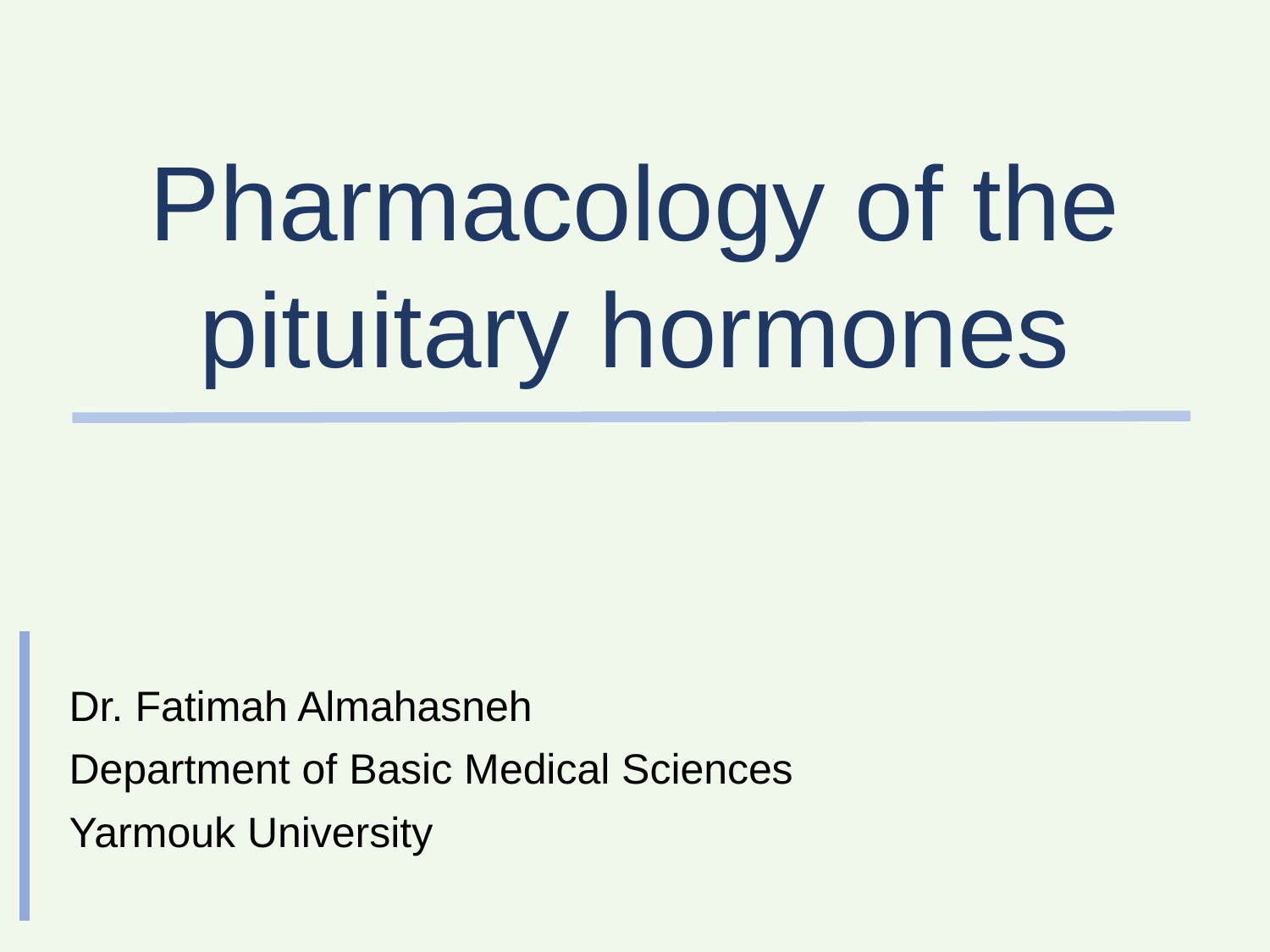

# Pharmacology of the pituitary hormones
Dr. Fatimah Almahasneh
Department of Basic Medical Sciences
Yarmouk University